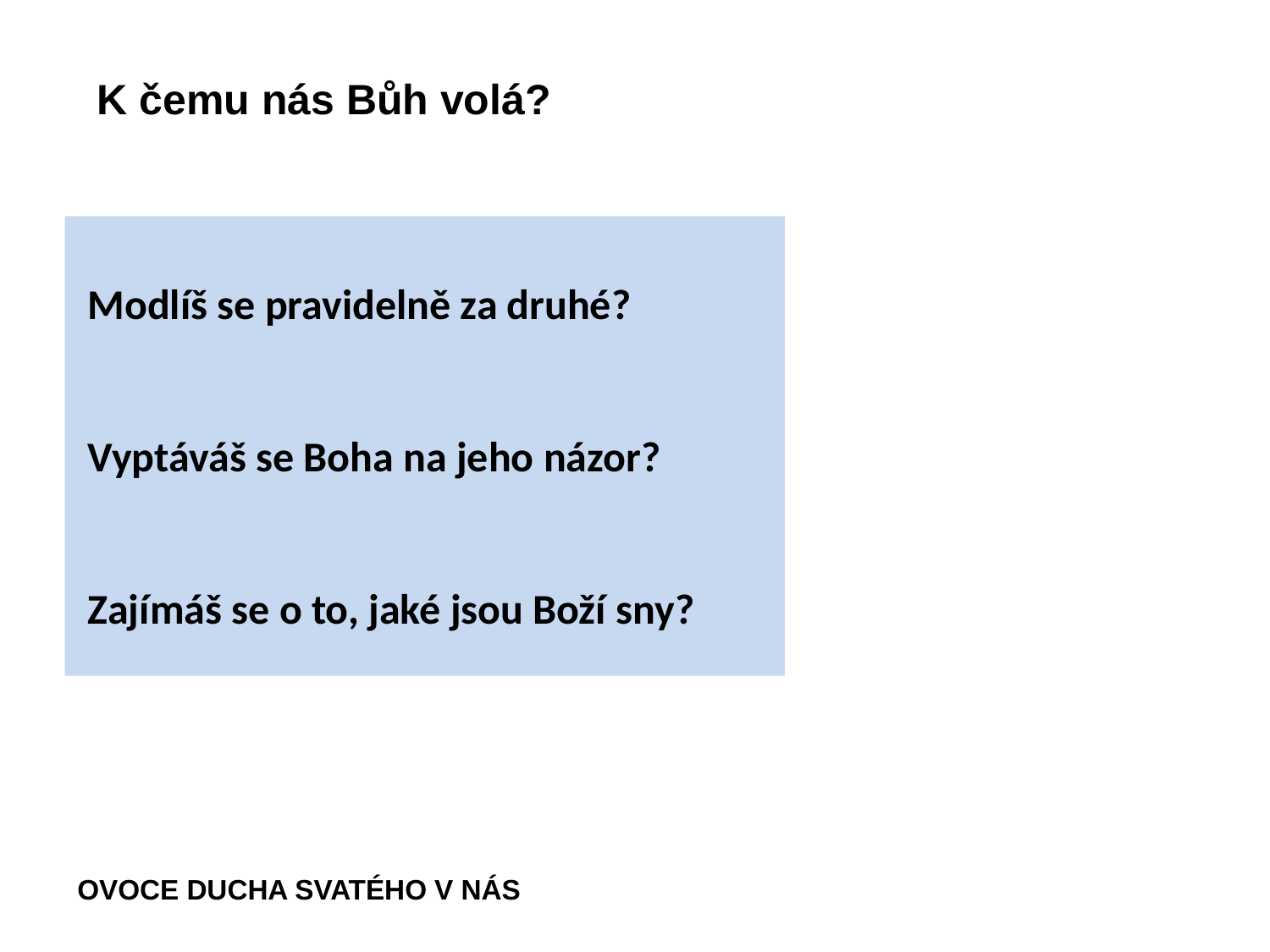

K čemu nás Bůh volá?

Modlíš se pravidelně za druhé?

Vyptáváš se Boha na jeho názor?

Zajímáš se o to, jaké jsou Boží sny?
OVOCE DUCHA SVATÉHO V NÁS